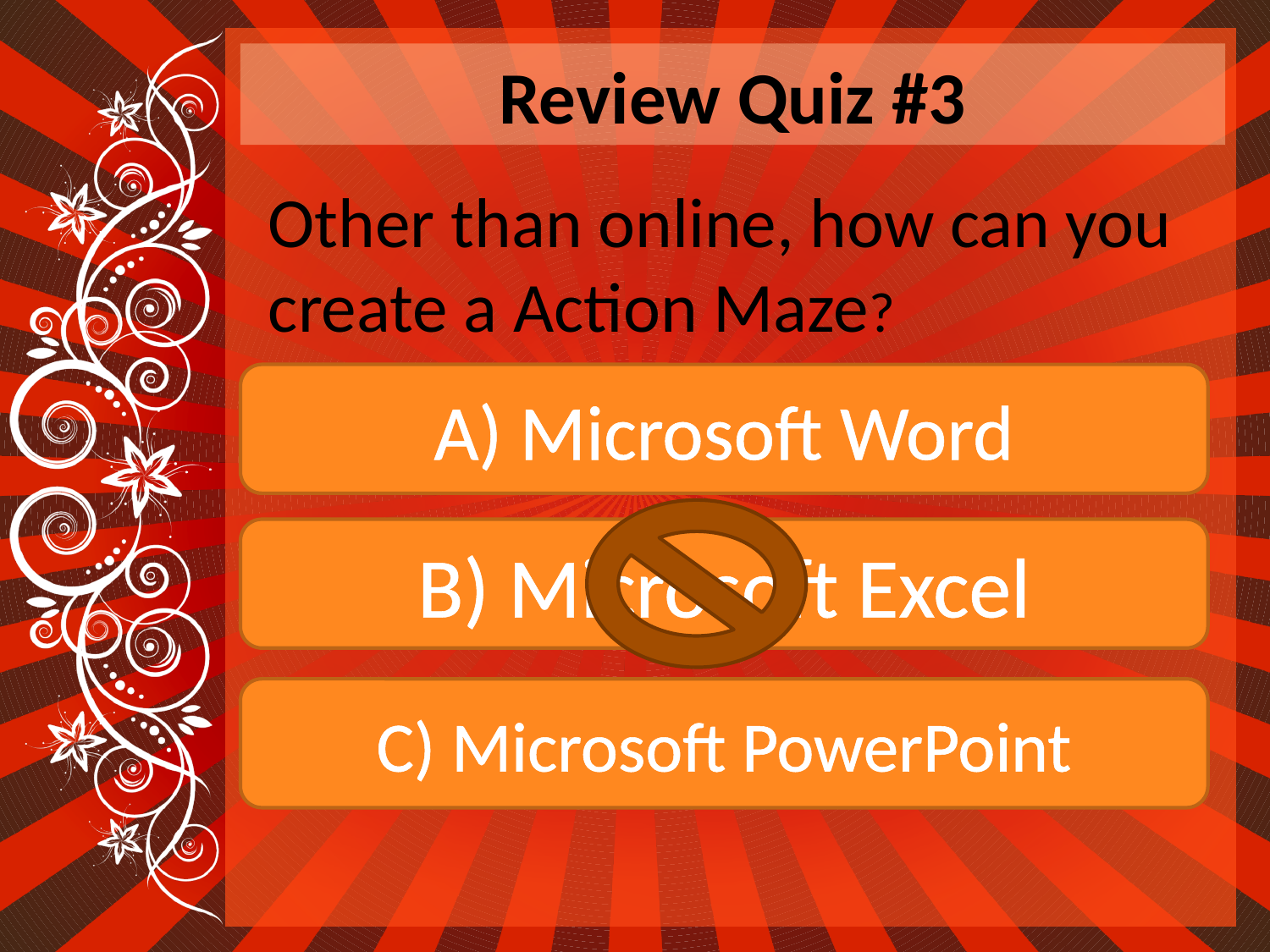

Review Quiz #3
Other than online, how can you create a Action Maze?
A) Microsoft Word

B) Microsoft Excel
C) Microsoft PowerPoint